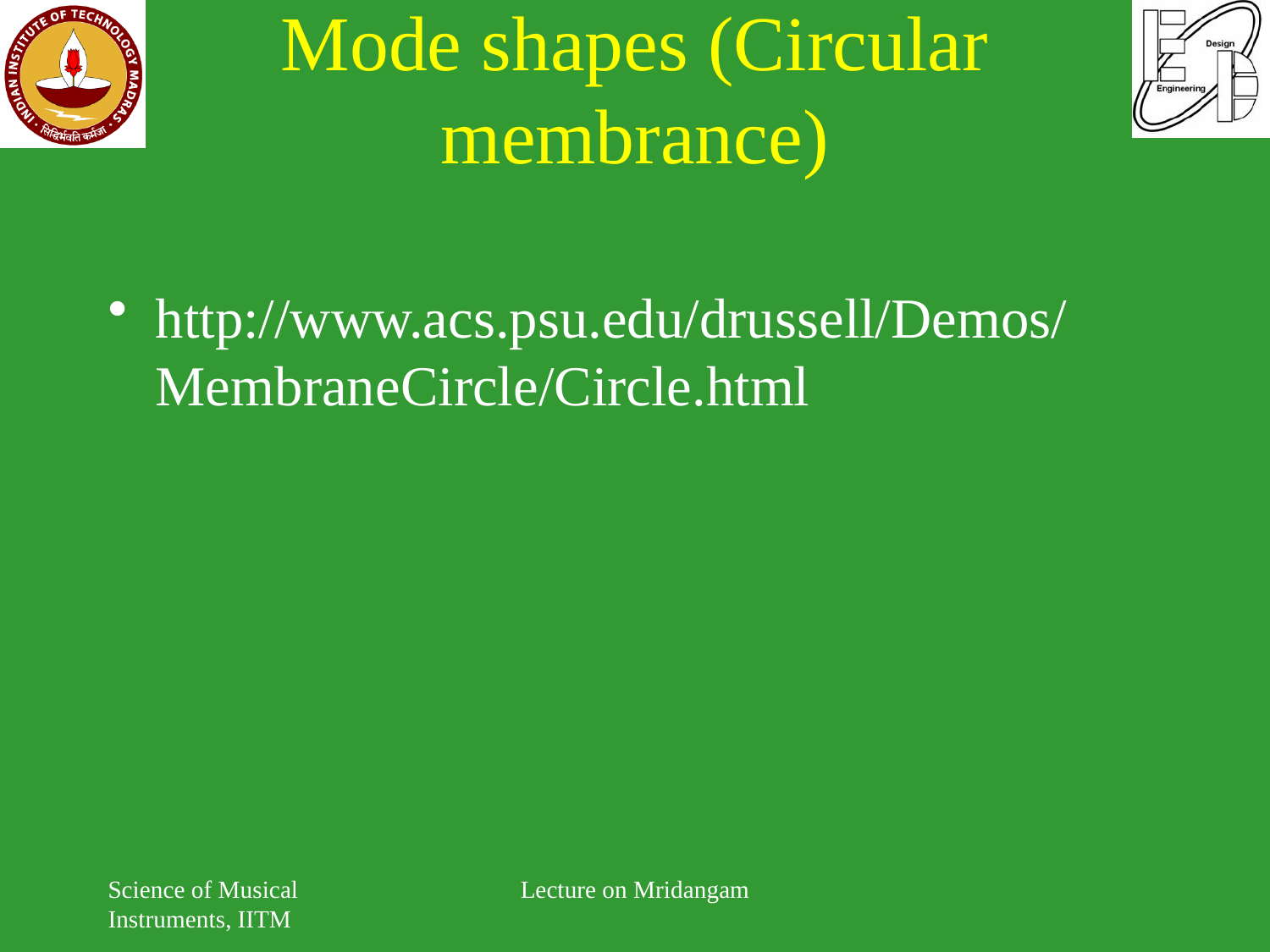

# Mode shapes (Circular membrance)
http://www.acs.psu.edu/drussell/Demos/MembraneCircle/Circle.html
Science of Musical Instruments, IITM
Lecture on Mridangam